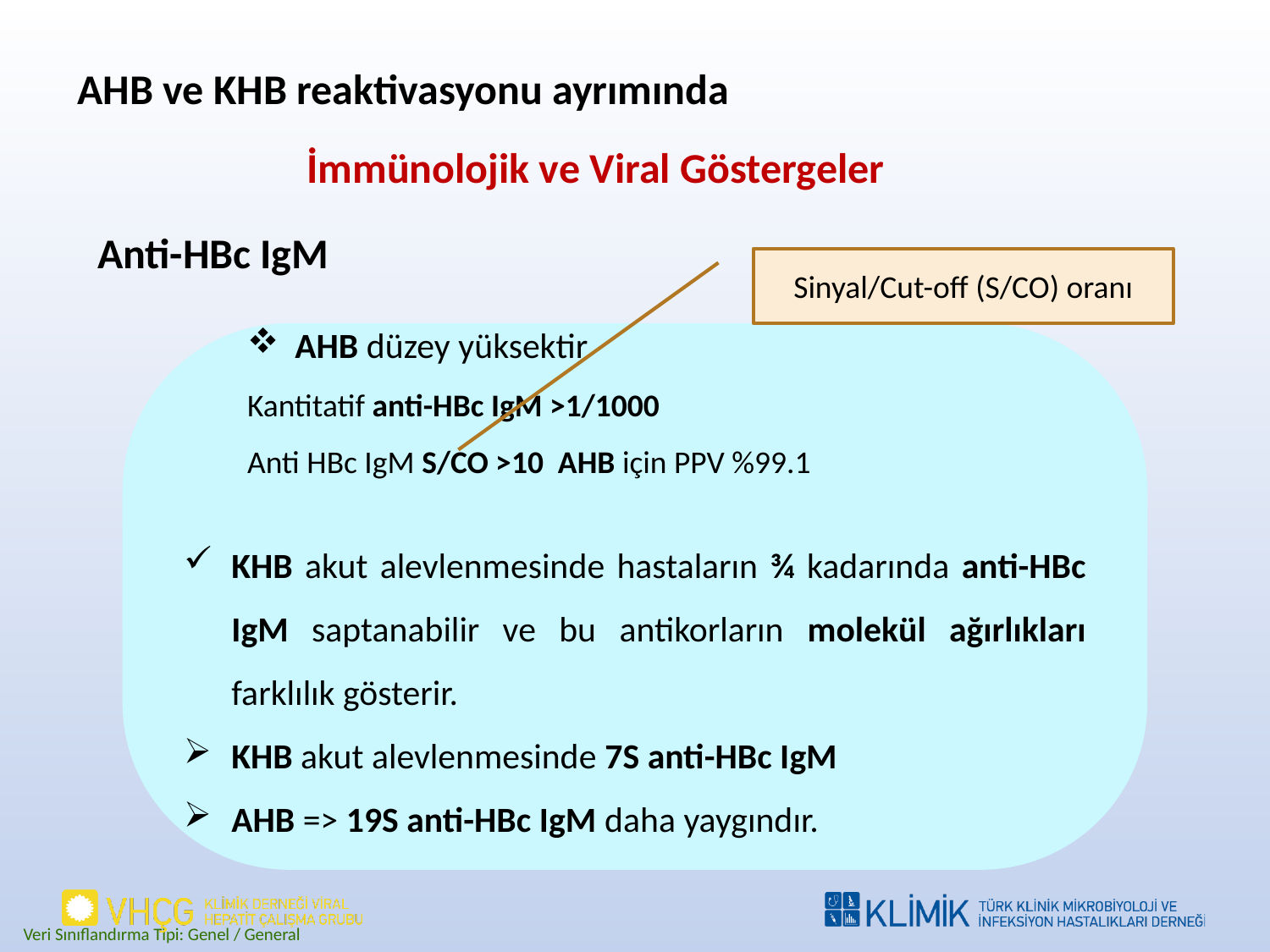

AHB ve KHB reaktivasyonu ayrımında
# İmmünolojik ve Viral Göstergeler
Anti-HBc IgM
Sinyal/Cut-off (S/CO) oranı
AHB düzey yüksektir
Kantitatif anti-HBc IgM >1/1000
Anti HBc IgM S/CO >10  AHB için PPV %99.1

KHB akut alevlenmesinde hastaların ¾ kadarında anti-HBc IgM saptanabilir ve bu antikorların molekül ağırlıkları farklılık gösterir.
KHB akut alevlenmesinde 7S anti-HBc IgM
AHB => 19S anti-HBc IgM daha yaygındır.